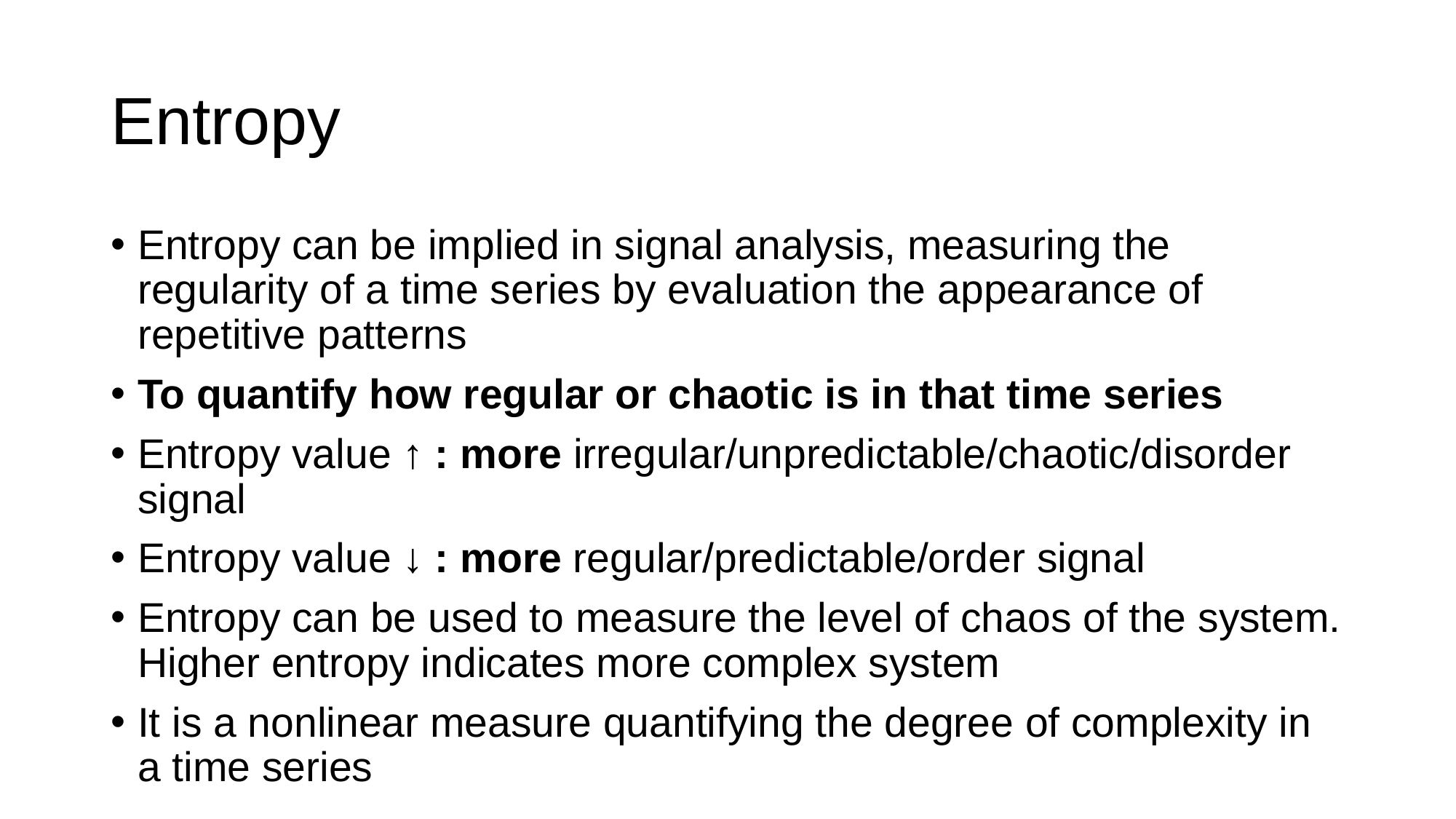

# Entropy
Entropy can be implied in signal analysis, measuring the regularity of a time series by evaluation the appearance of repetitive patterns
To quantify how regular or chaotic is in that time series
Entropy value ↑ : more irregular/unpredictable/chaotic/disorder signal
Entropy value ↓ : more regular/predictable/order signal
Entropy can be used to measure the level of chaos of the system. Higher entropy indicates more complex system
It is a nonlinear measure quantifying the degree of complexity in a time series